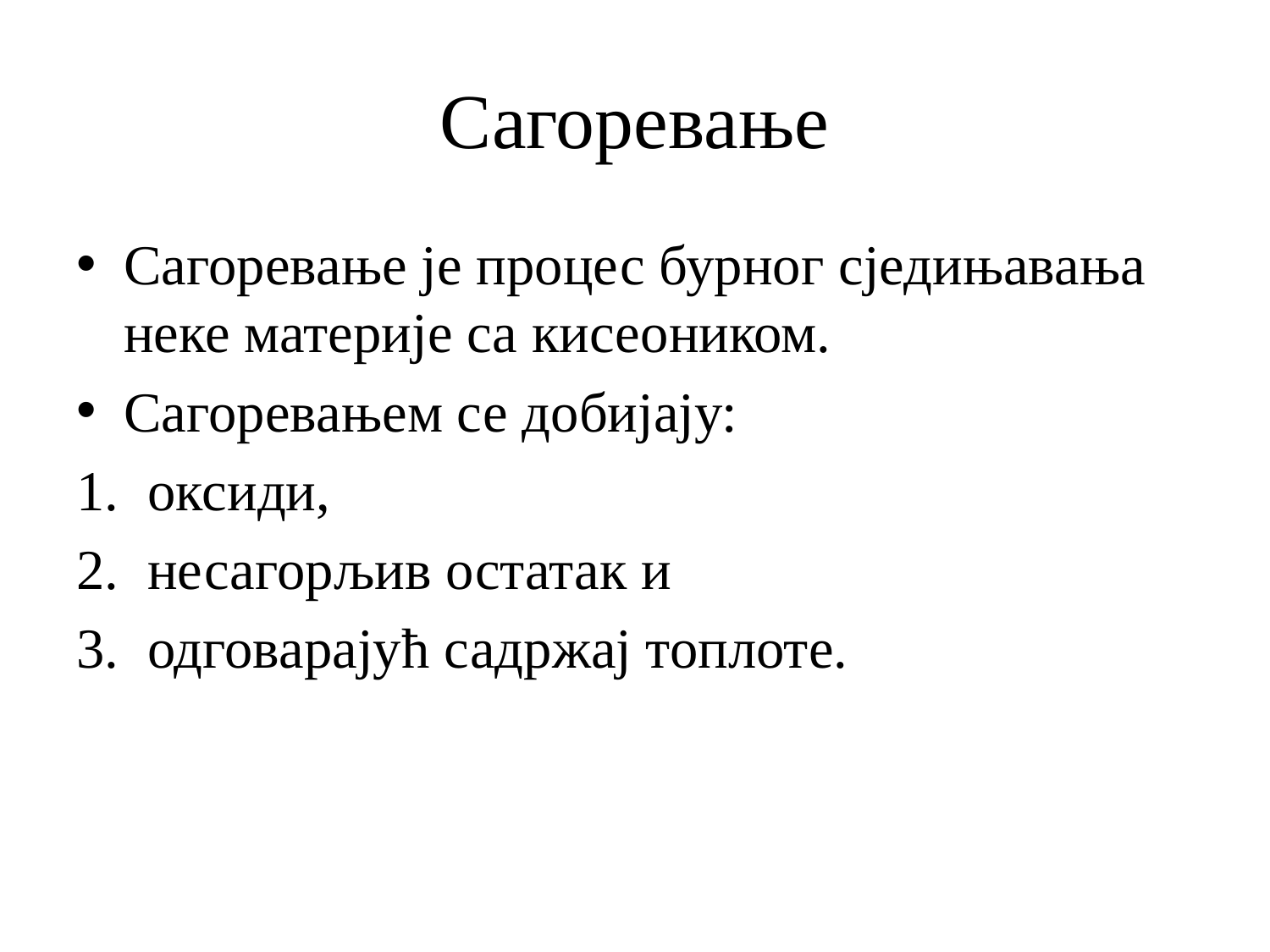

# Сагоревање
Сагоревање је процес бурног сједињавања неке материје са кисеоником.
Сагоревањем се добијају:
оксиди,
несагорљив остатак и
одговарајућ садржај топлоте.